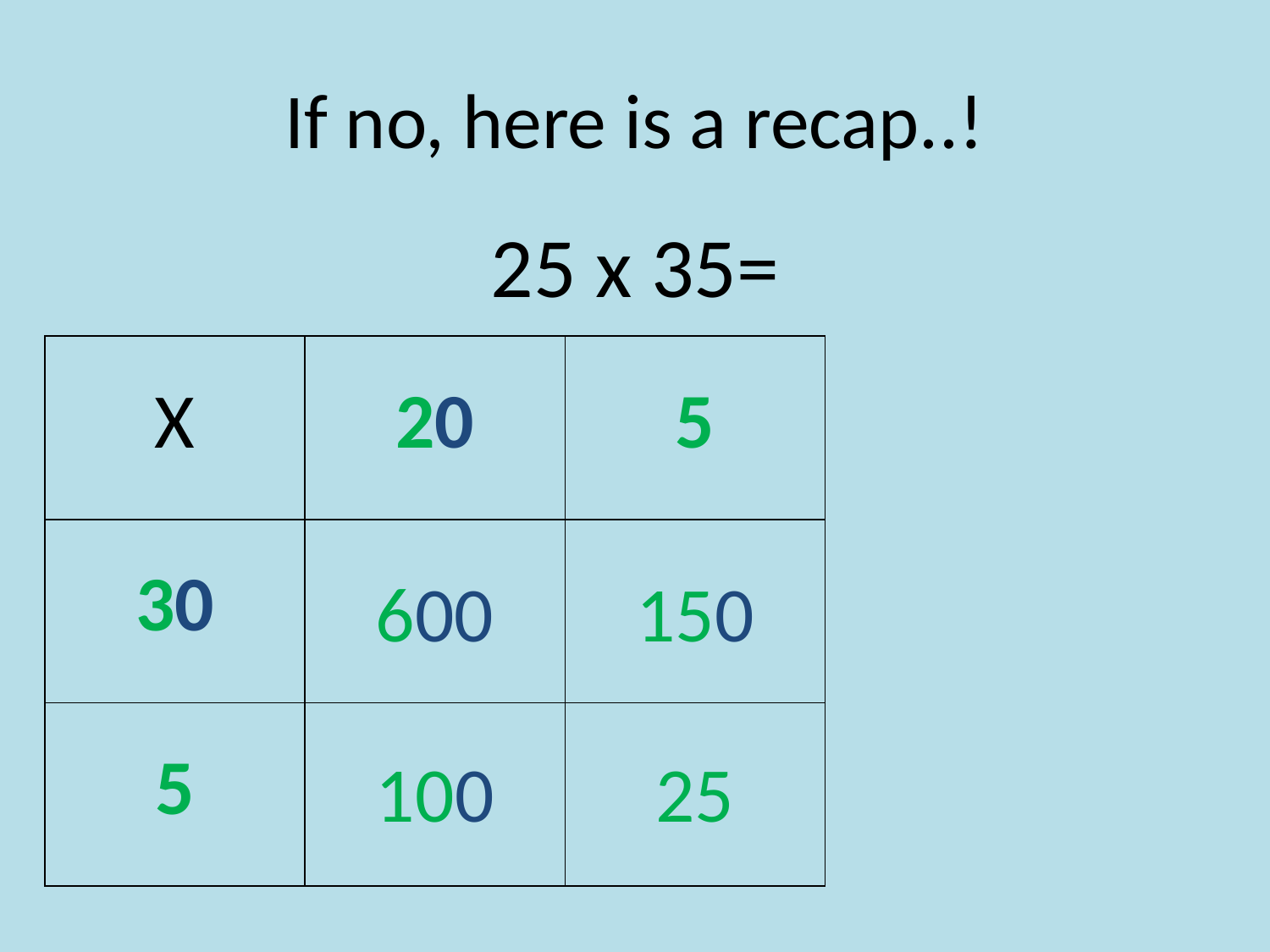

# If no, here is a recap..!
25 x 35=
| X | 20 | 5 |
| --- | --- | --- |
| 30 |  |  |
| 5 |  |  |
6
600
15
150
10
100
25